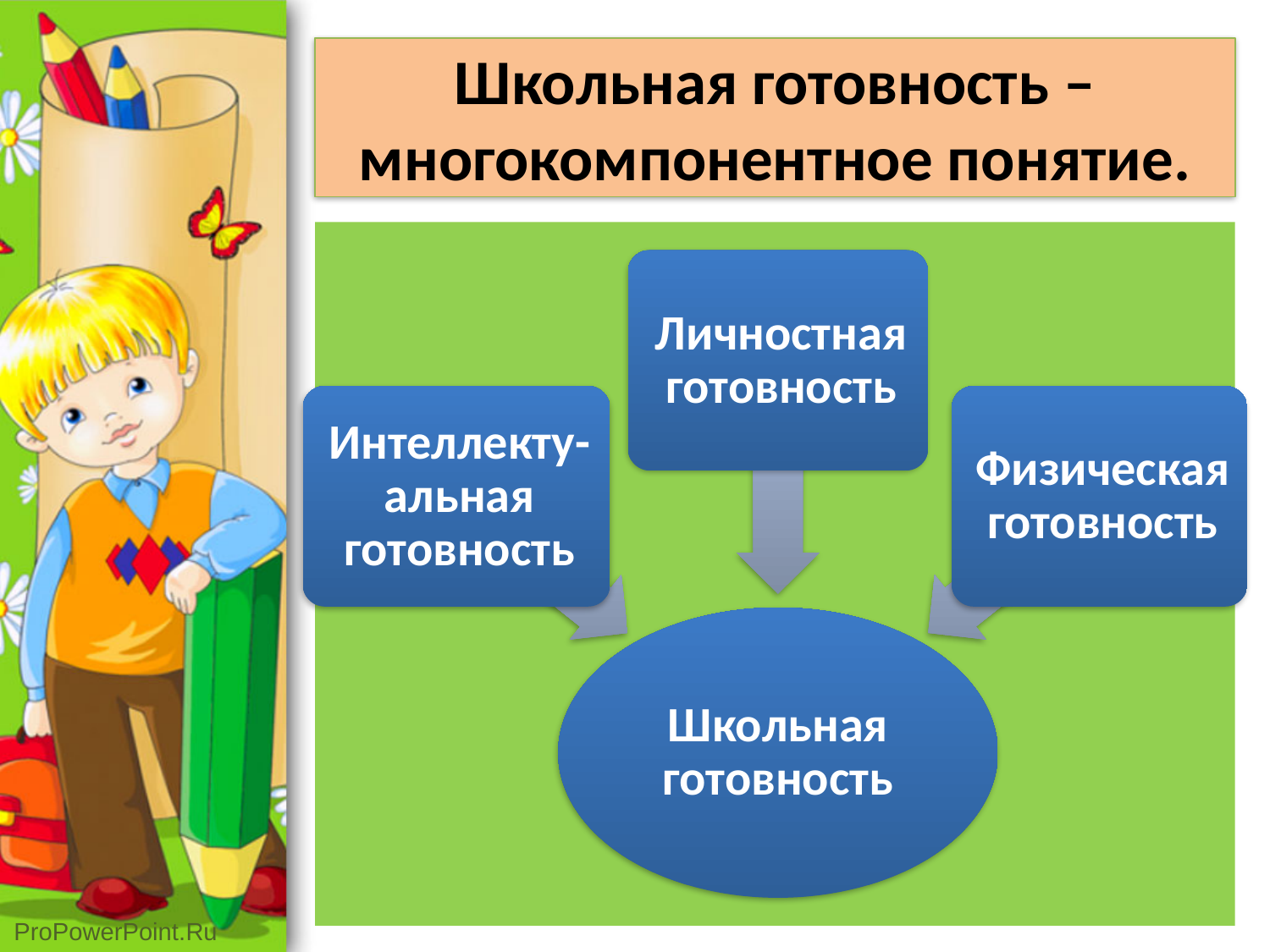

# Школьная готовность – многокомпонентное понятие.
Школьная готовность
Интеллекту-альная готовность
Личностная готовность
Физическая готовность